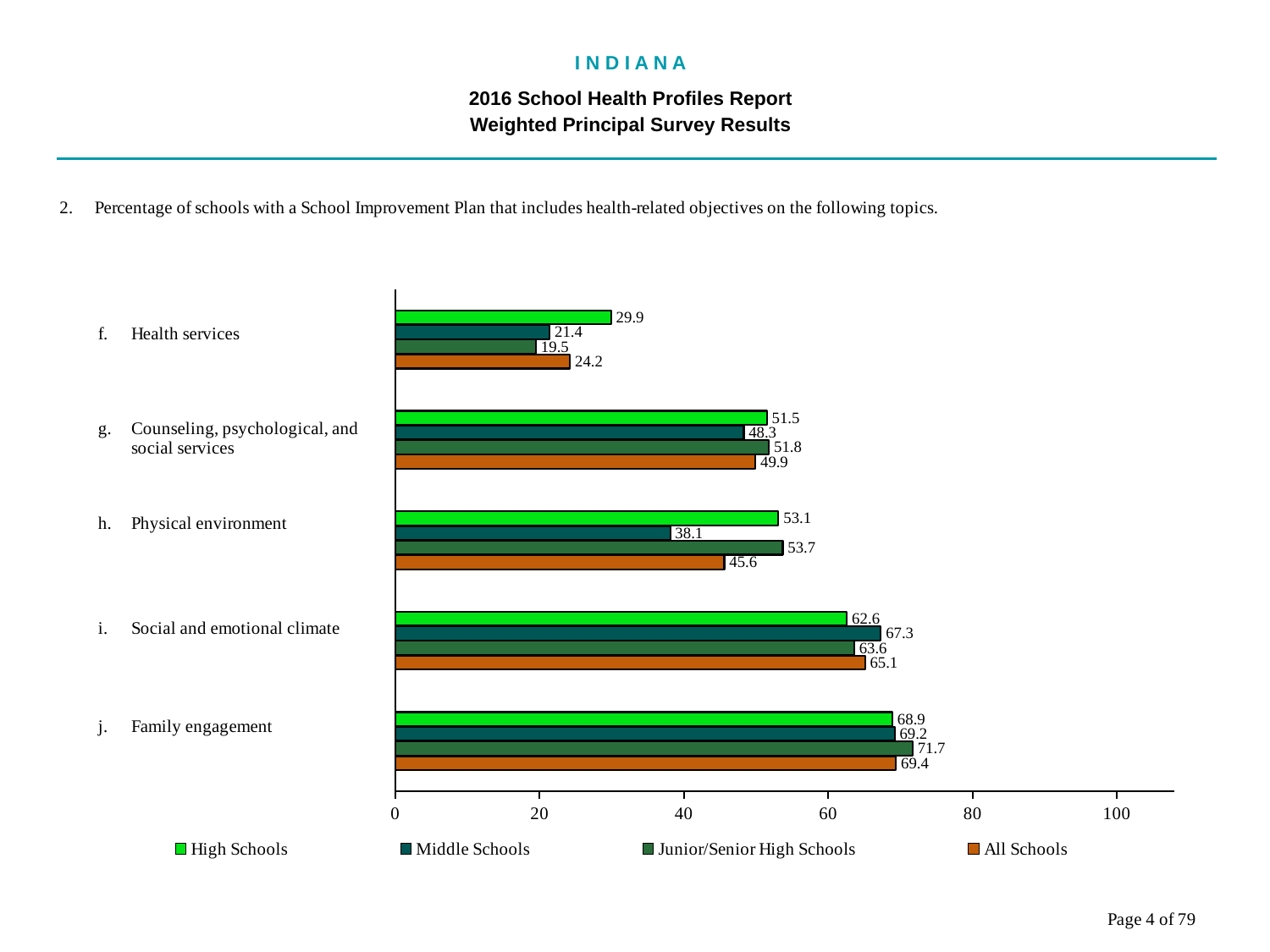

I N D I A N A
2016 School Health Profiles Report
Weighted Principal Survey Results

### Chart

| Category | All Schools | Junior/Senior High Schools | Middle Schools | High Schools |
|---|---|---|---|---|
| Family engagement | 69.4 | 71.7 | 69.2 | 68.9 |
| Social and emotional climate | 65.1 | 63.6 | 67.3 | 62.6 |
| Physical environment | 45.6 | 53.7 | 38.1 | 53.1 |
| Counseling, psychological, and social services | 49.9 | 51.8 | 48.3 | 51.5 |
| Health services | 24.2 | 19.5 | 21.4 | 29.9 |